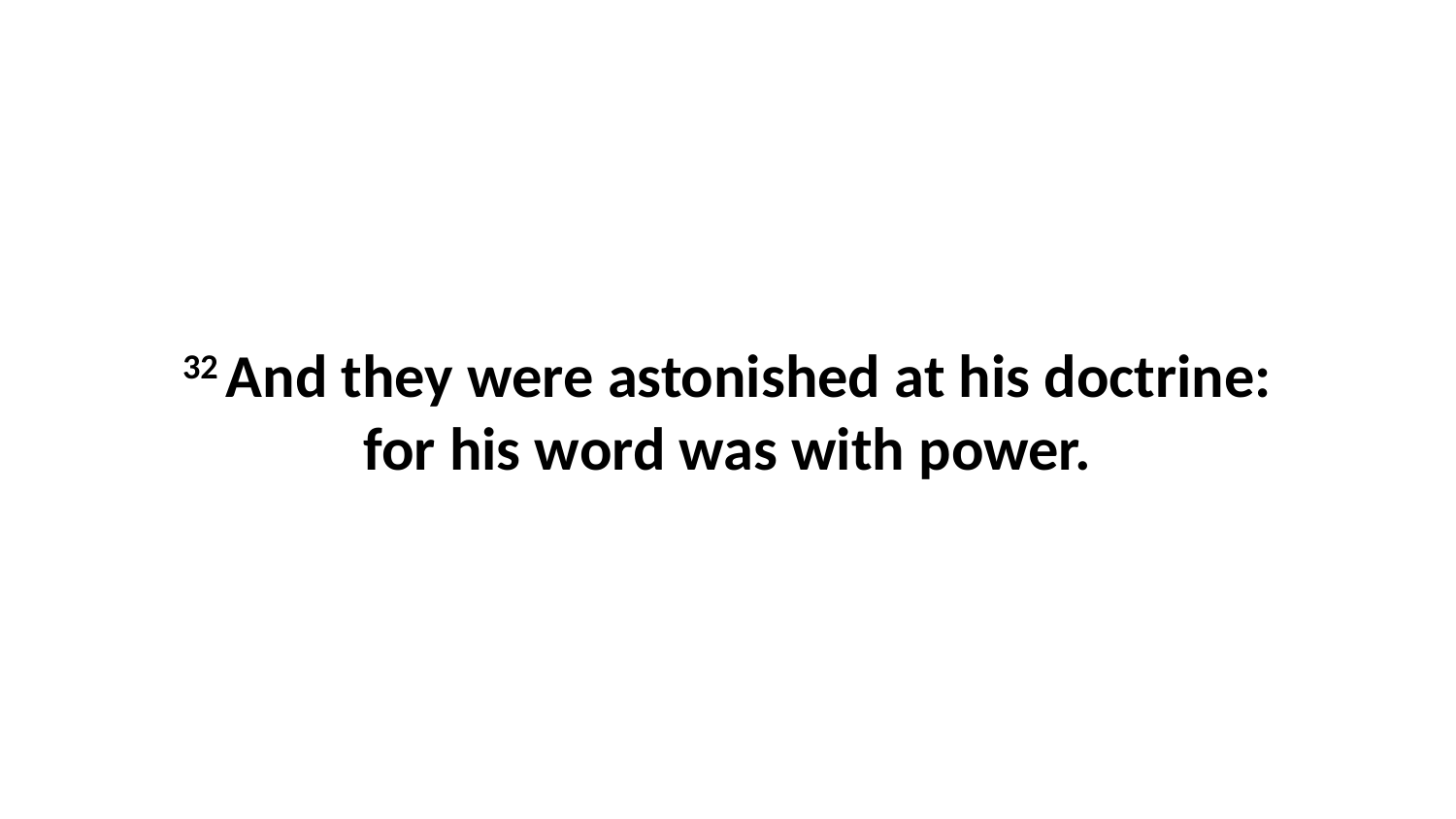

32 And they were astonished at his doctrine: for his word was with power.